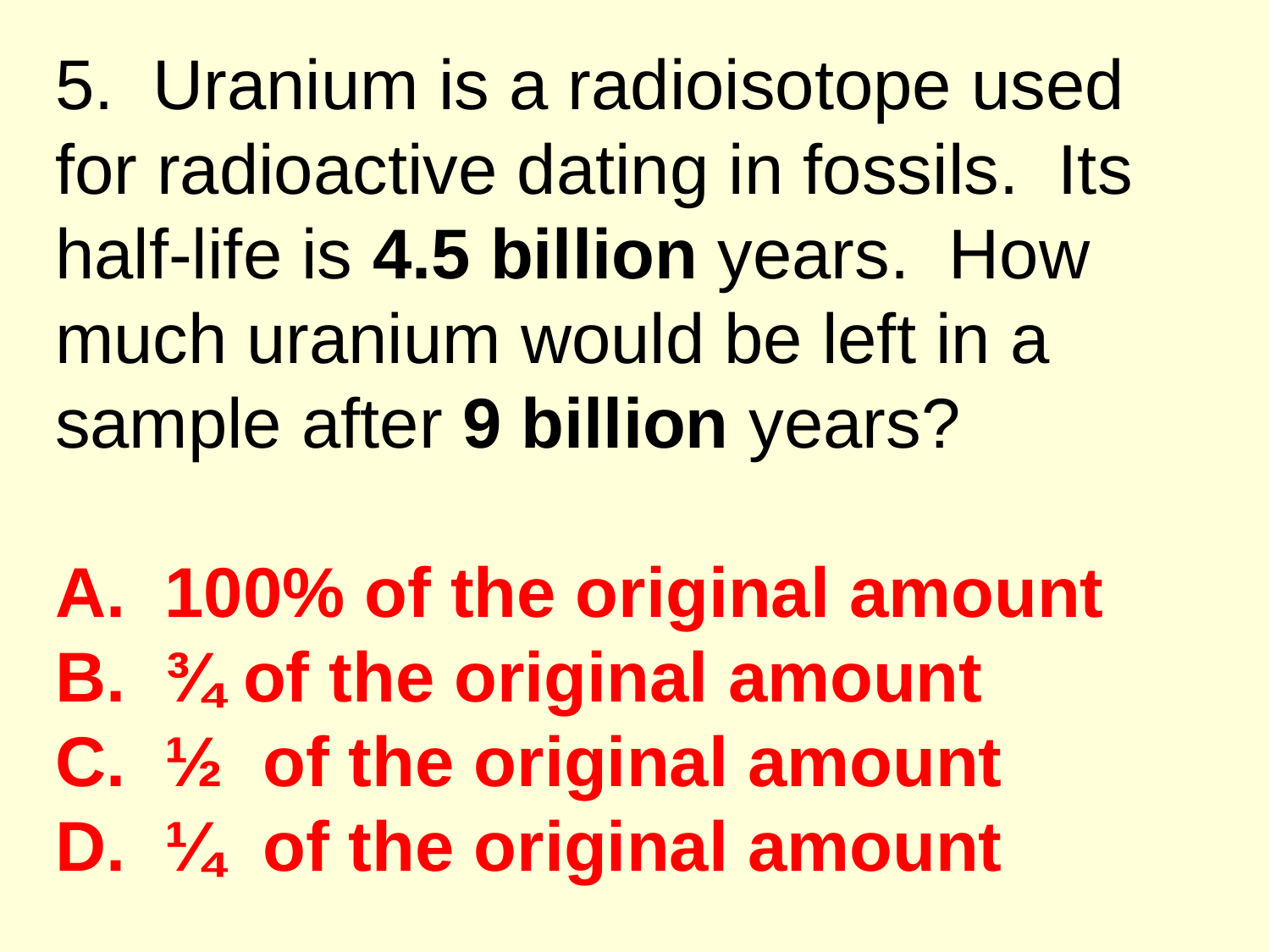

5.  Uranium is a radioisotope used for radioactive dating in fossils.  Its half-life is 4.5 billion years.  How much uranium would be left in a sample after 9 billion years?

A.  100% of the original amount
B.  ¾ of the original amount
C.  ½  of the original amount
D.  ¼  of the original amount